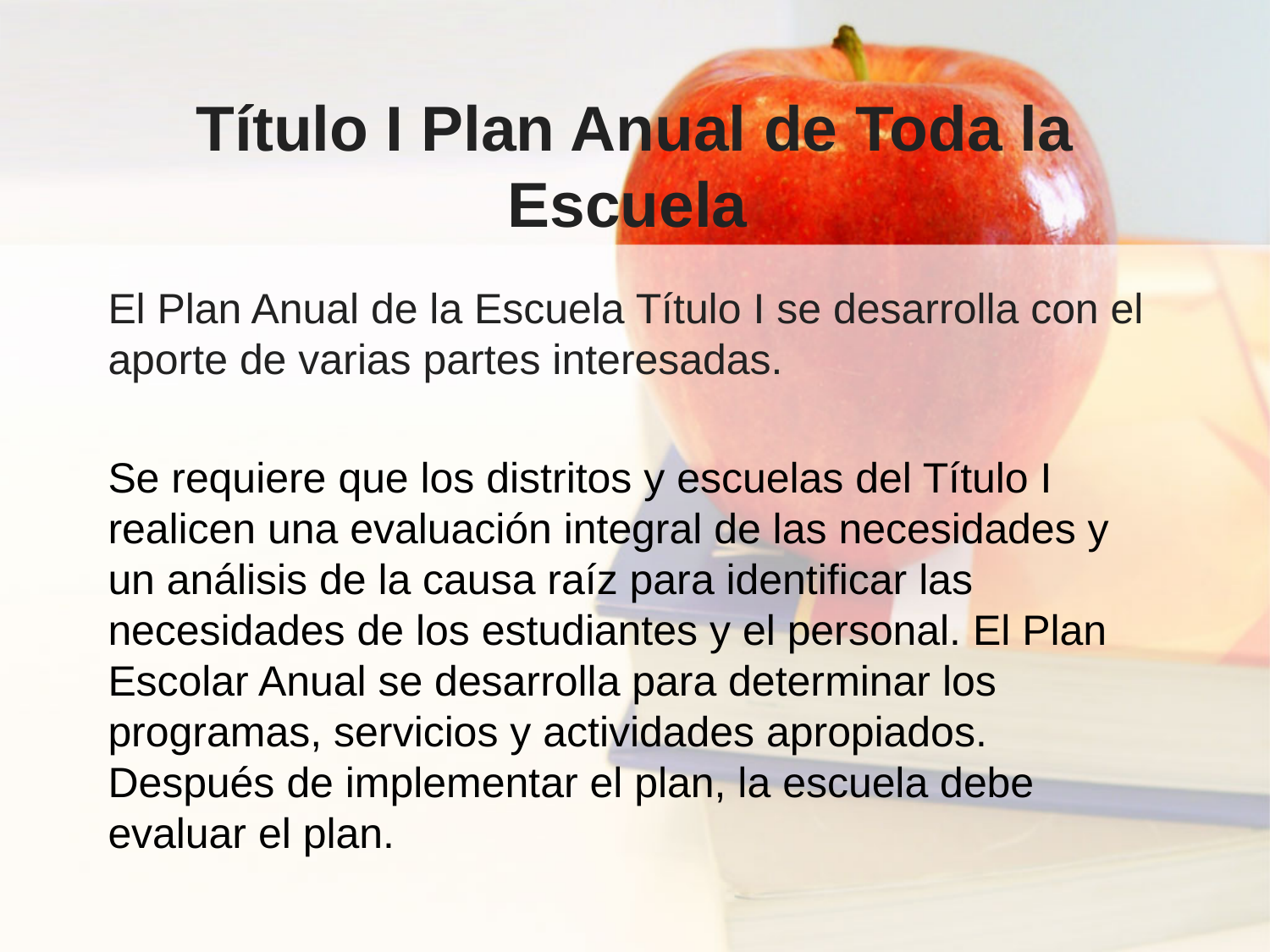

# Título I Plan Anual de Toda la Escuela
El Plan Anual de la Escuela Título I se desarrolla con el aporte de varias partes interesadas.

Se requiere que los distritos y escuelas del Título I realicen una evaluación integral de las necesidades y un análisis de la causa raíz para identificar las necesidades de los estudiantes y el personal. El Plan Escolar Anual se desarrolla para determinar los programas, servicios y actividades apropiados. Después de implementar el plan, la escuela debe evaluar el plan.